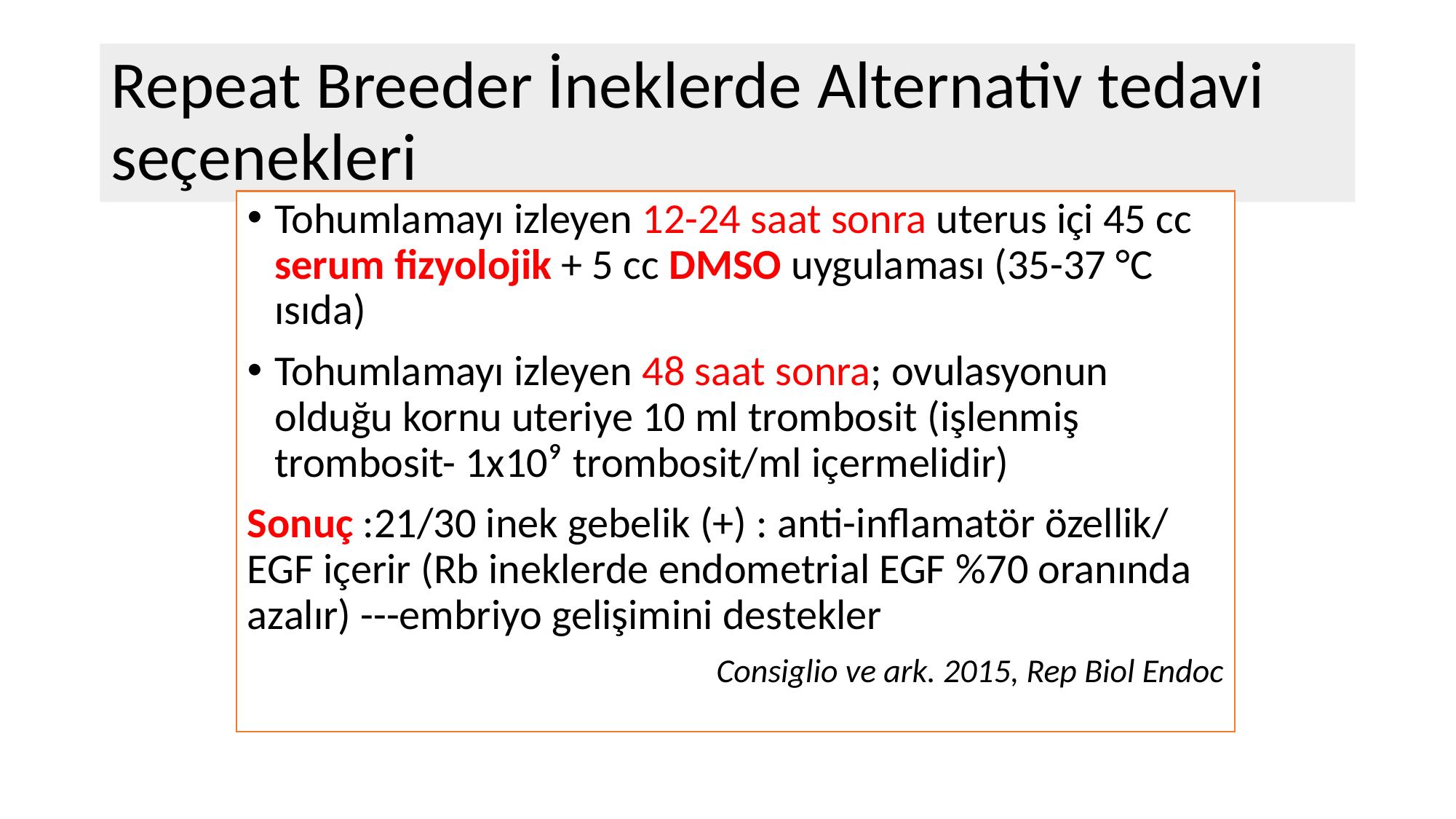

# Repeat Breeder İneklerde Alternativ tedavi seçenekleri
Tohumlamayı izleyen 12-24 saat sonra uterus içi 45 cc serum fizyolojik + 5 cc DMSO uygulaması (35-37 °C ısıda)
Tohumlamayı izleyen 48 saat sonra; ovulasyonun olduğu kornu uteriye 10 ml trombosit (işlenmiş trombosit- 1x10⁹ trombosit/ml içermelidir)
Sonuç :21/30 inek gebelik (+) : anti-inflamatör özellik/ EGF içerir (Rb ineklerde endometrial EGF %70 oranında azalır) ---embriyo gelişimini destekler
Consiglio ve ark. 2015, Rep Biol Endoc